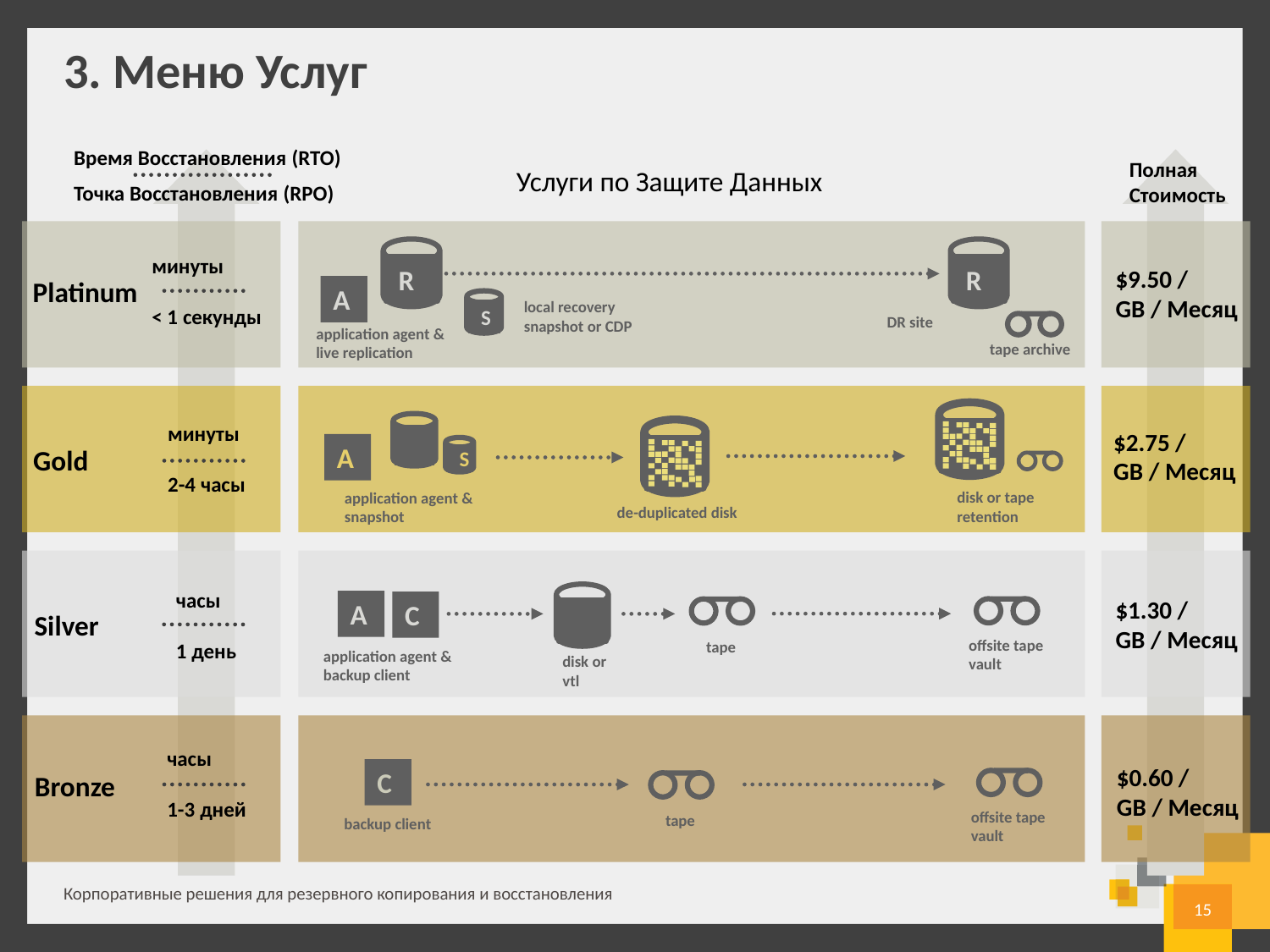

# 3. Меню Услуг
Время Восстановления (RTO)
Точка Восстановления (RPO)

Полная
Стоимость

$9.50 /
GB / Месяц

$2.75 /
GB / Месяц

$1.30 /
GB / Месяц

$0.60 /
GB / Месяц
Услуги по Защите Данных

R

R

A
local recovery
snapshot or CDP

S
DR site

application agent &
live replication
tape archive
минуты
< 1 секунды
Platinum

S

A

disk or tape
retention
application agent &
snapshot
de-duplicated disk
минуты
2-4 часы
Gold

A
C

offsite tape
vault
tape
application agent &
backup client
disk or
vtl
часы
1 день
Silver

C

offsite tape
vault
tape
backup client
часы

1-3 дней
Bronze

15
Корпоративные решения для резервного копирования и восстановления